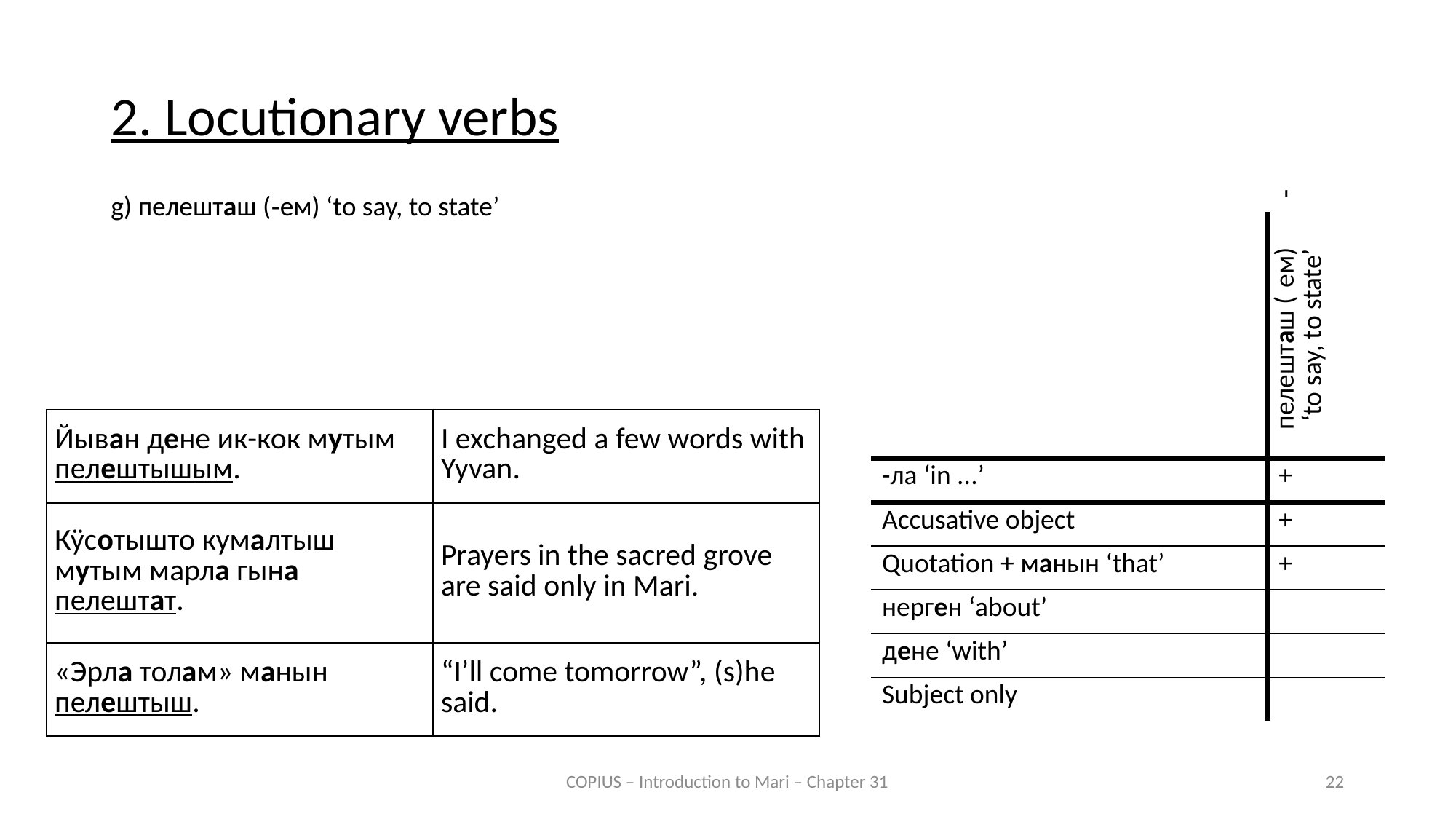

2. Locutionary verbs
g) пелешташ (‑ем) ‘to say, to state’
|  | пелешташ (‑ем) ‘to say, to state’ |
| --- | --- |
| -ла ‘in ...’ | + |
| Accusative object | + |
| Quotation + манын ‘that’ | + |
| нерген ‘about’ |  |
| дене ‘with’ |  |
| Subject only |  |
| Йыван дене ик-кок мутым пелештышым. | I exchanged a few words with Yyvan. |
| --- | --- |
| Кӱсотышто кумалтыш мутым марла гына пелештат. | Prayers in the sacred grove are said only in Mari. |
| «Эрла толам» манын пелештыш. | “I’ll come tomorrow”, (s)he said. |
COPIUS – Introduction to Mari – Chapter 31
22